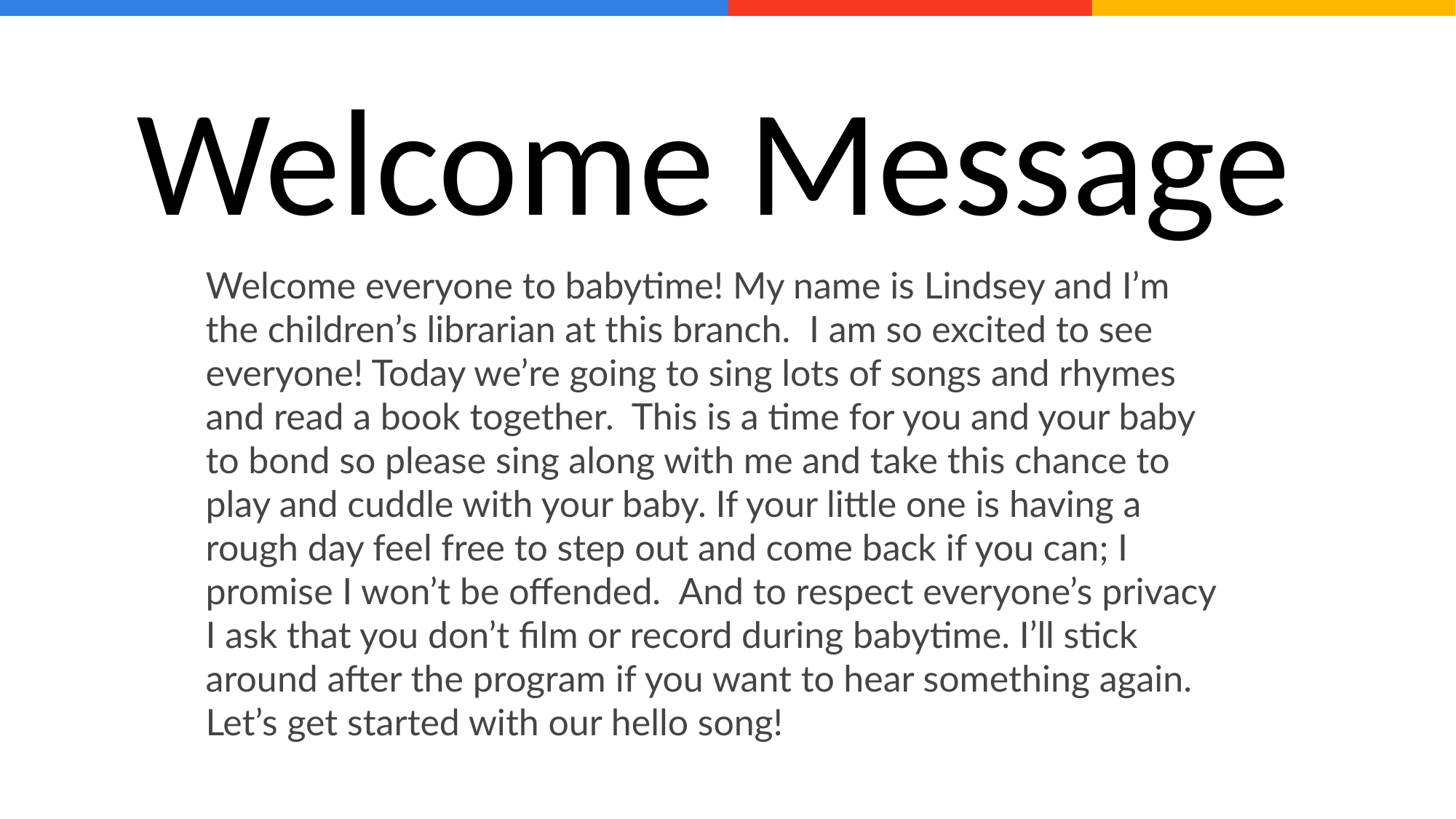

Welcome Message
Welcome everyone to babytime! My name is Lindsey and I’m the children’s librarian at this branch.  I am so excited to see everyone! Today we’re going to sing lots of songs and rhymes and read a book together.  This is a time for you and your baby to bond so please sing along with me and take this chance to play and cuddle with your baby. If your little one is having a rough day feel free to step out and come back if you can; I promise I won’t be offended.  And to respect everyone’s privacy I ask that you don’t film or record during babytime. I’ll stick around after the program if you want to hear something again. Let’s get started with our hello song!